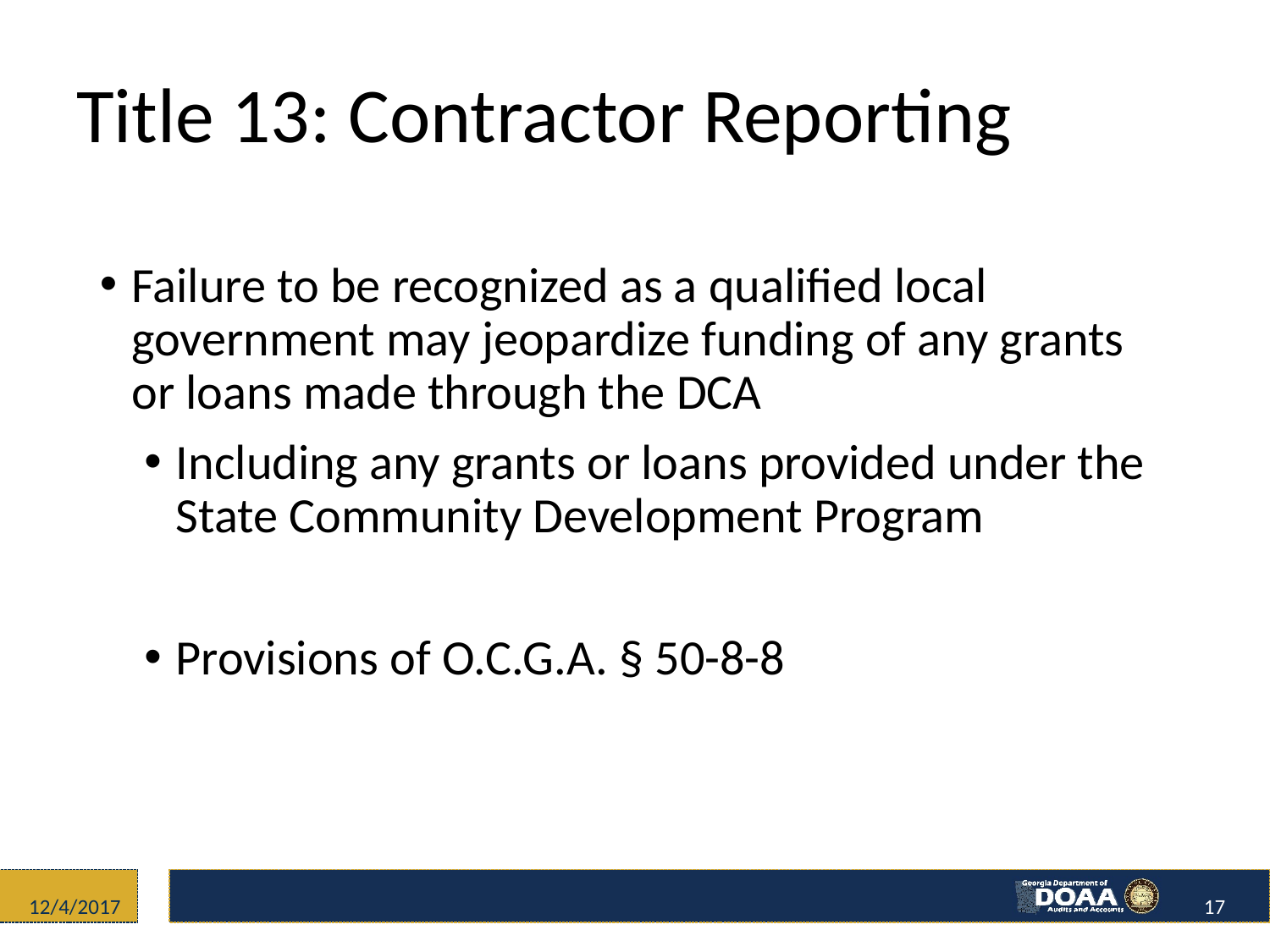

# Title 13: Contractor Reporting
Failure to be recognized as a qualified local government may jeopardize funding of any grants or loans made through the DCA
Including any grants or loans provided under the State Community Development Program

Provisions of O.C.G.A. § 50-8-8
12/4/2017